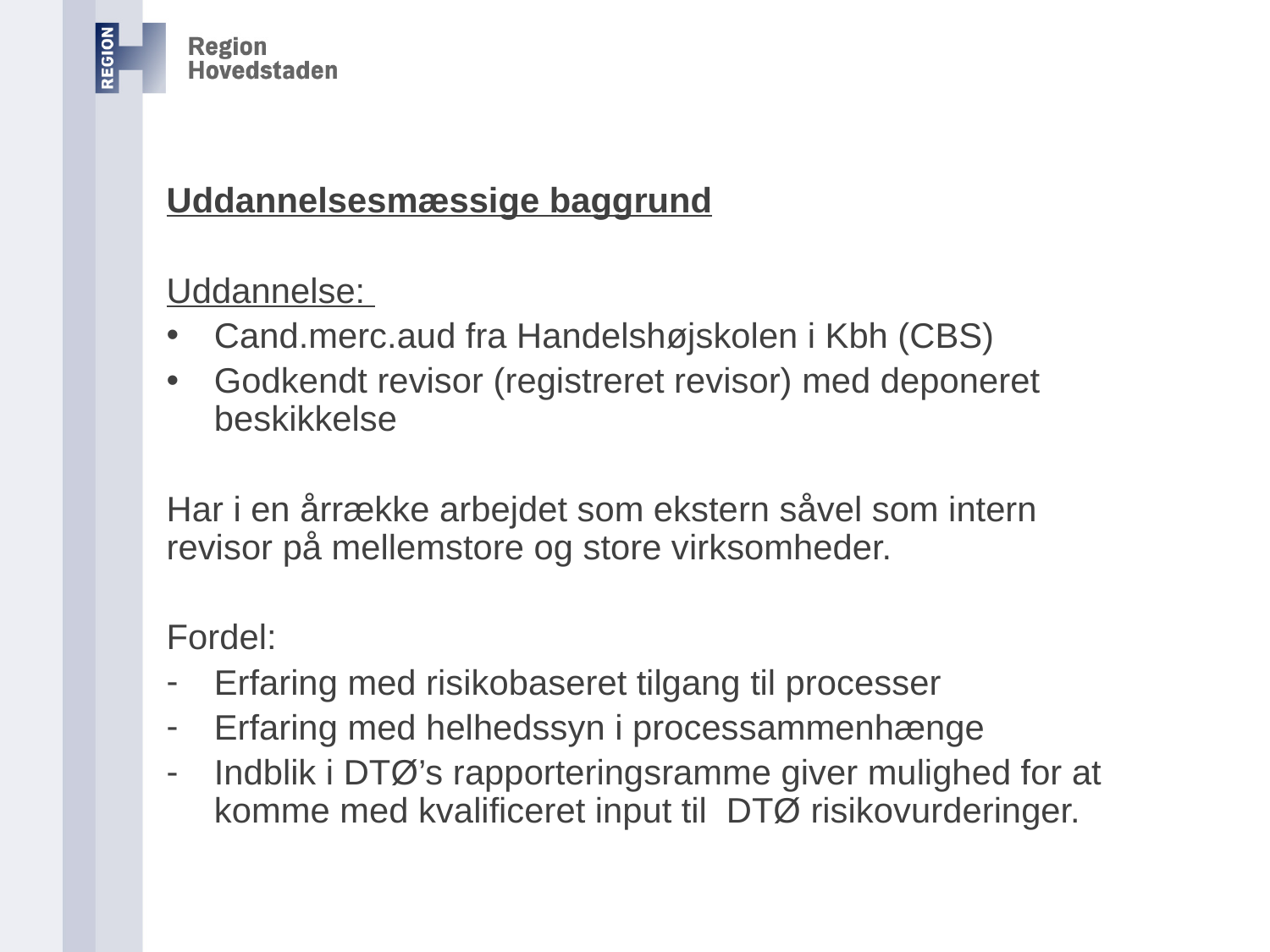

Uddannelsesmæssige baggrund

Uddannelse:
Cand.merc.aud fra Handelshøjskolen i Kbh (CBS)
Godkendt revisor (registreret revisor) med deponeret beskikkelse

Har i en årrække arbejdet som ekstern såvel som intern revisor på mellemstore og store virksomheder.

Fordel:
Erfaring med risikobaseret tilgang til processer
Erfaring med helhedssyn i processammenhænge
Indblik i DTØ’s rapporteringsramme giver mulighed for at komme med kvalificeret input til  DTØ risikovurderinger.